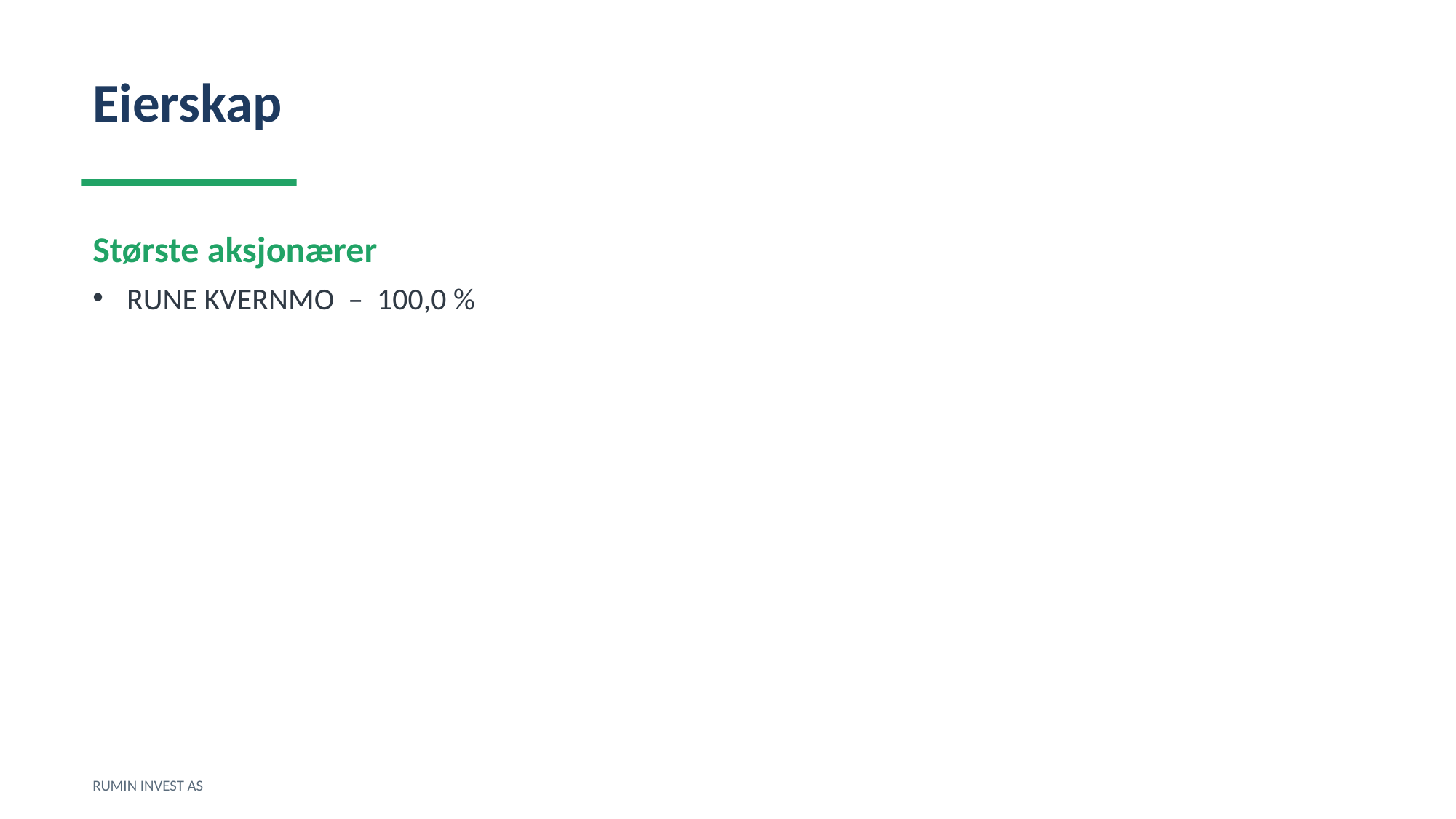

Eierskap

Største aksjonærer
RUNE KVERNMO  –  100,0 %
RUMIN INVEST AS